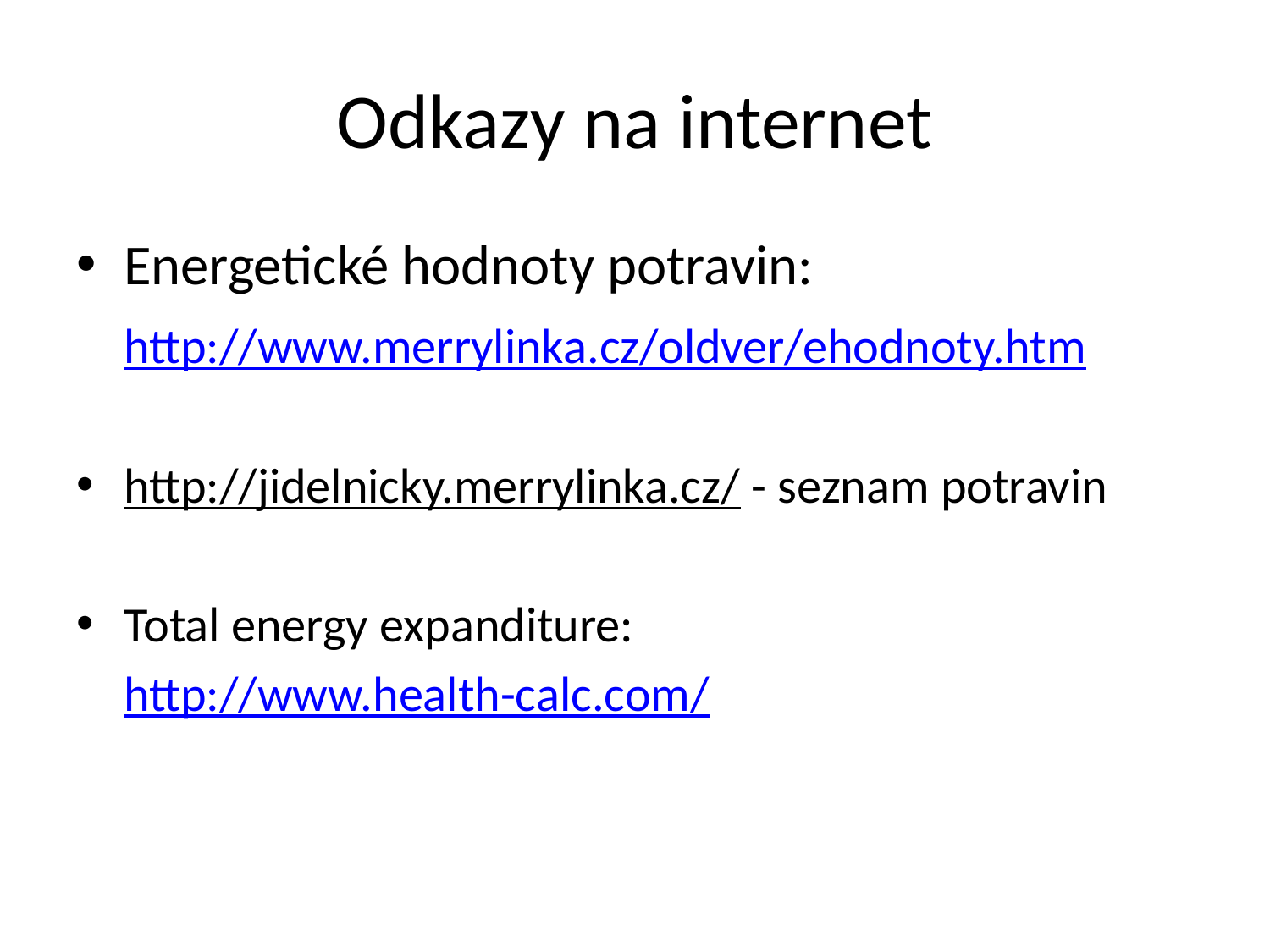

# Odkazy na internet
Energetické hodnoty potravin:
	http://www.merrylinka.cz/oldver/ehodnoty.htm

http://jidelnicky.merrylinka.cz/ - seznam potravin

Total energy expanditure:
	http://www.health-calc.com/